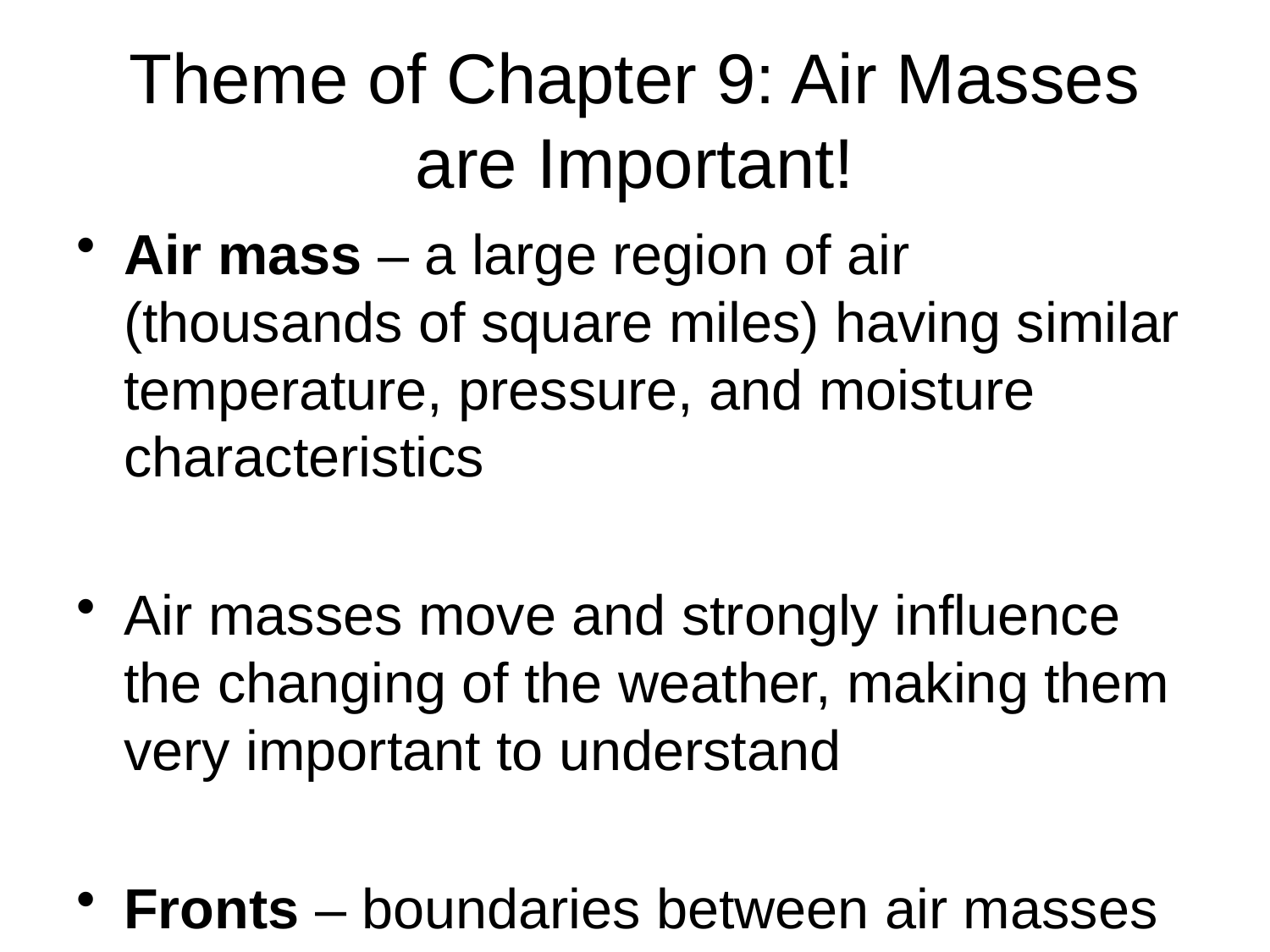

# Theme of Chapter 9: Air Masses are Important!
Air mass – a large region of air (thousands of square miles) having similar temperature, pressure, and moisture characteristics

Air masses move and strongly influence the changing of the weather, making them very important to understand

Fronts – boundaries between air masses